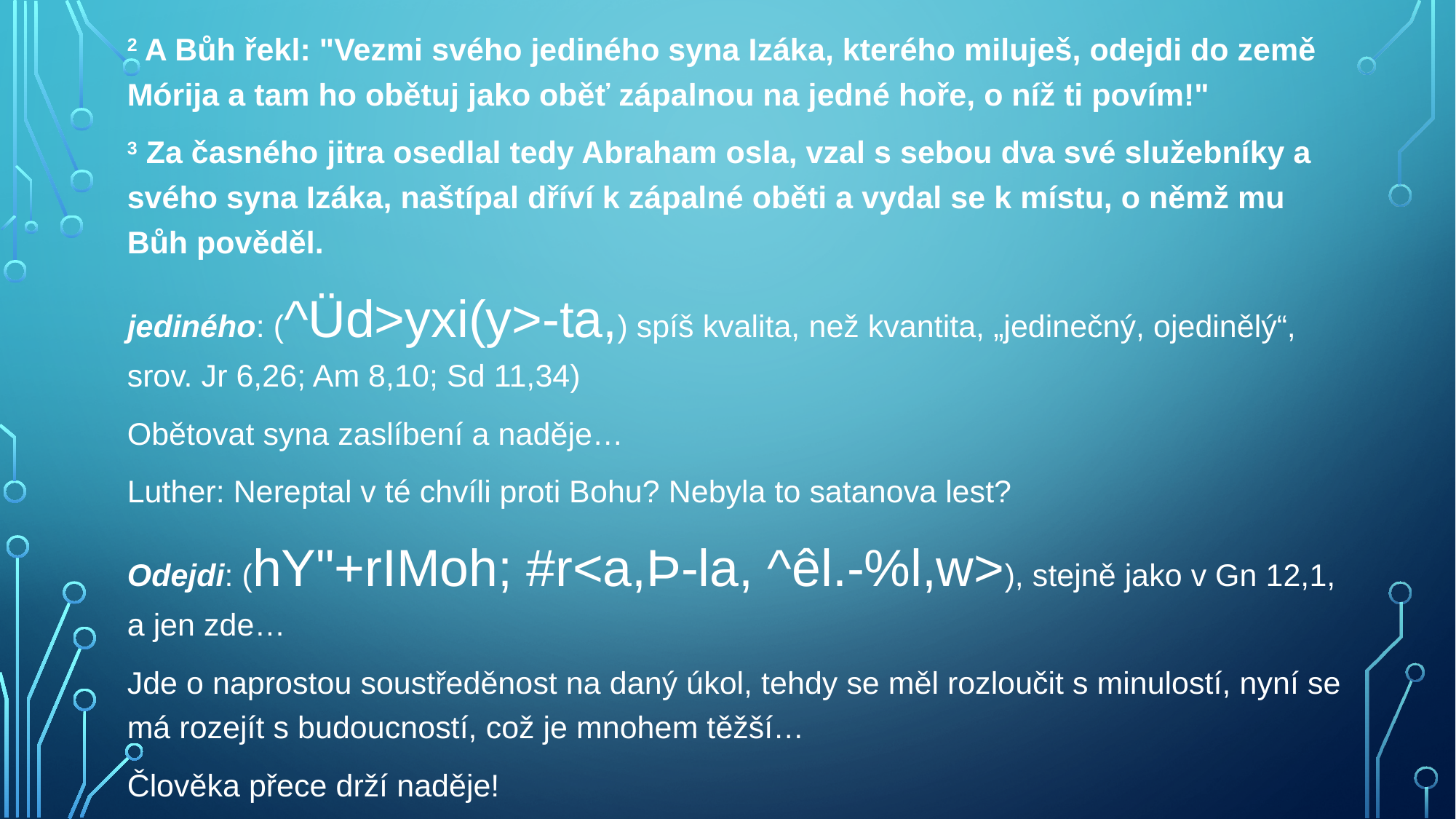

#
2 A Bůh řekl: "Vezmi svého jediného syna Izáka, kterého miluješ, odejdi do země Mórija a tam ho obětuj jako oběť zápalnou na jedné hoře, o níž ti povím!"
3 Za časného jitra osedlal tedy Abraham osla, vzal s sebou dva své služebníky a svého syna Izáka, naštípal dříví k zápalné oběti a vydal se k místu, o němž mu Bůh pověděl.
jediného: (^Üd>yxi(y>-ta,) spíš kvalita, než kvantita, „jedinečný, ojedinělý“, srov. Jr 6,26; Am 8,10; Sd 11,34)
Obětovat syna zaslíbení a naděje…
Luther: Nereptal v té chvíli proti Bohu? Nebyla to satanova lest?
Odejdi: (hY"+rIMoh; #r<a,Þ-la, ^êl.-%l,w>), stejně jako v Gn 12,1, a jen zde…
Jde o naprostou soustředěnost na daný úkol, tehdy se měl rozloučit s minulostí, nyní se má rozejít s budoucností, což je mnohem těžší…
Člověka přece drží naděje!